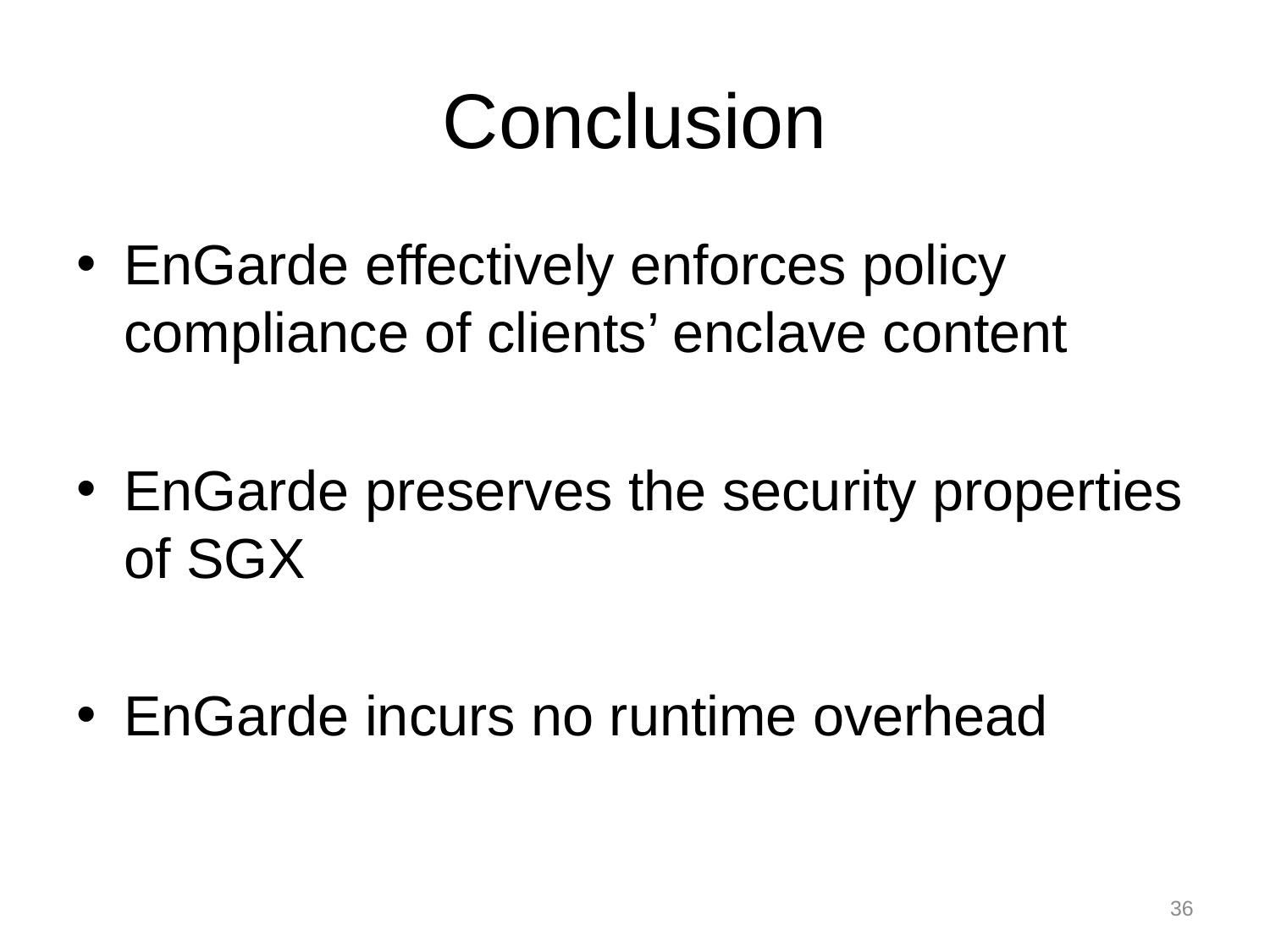

# Conclusion
EnGarde effectively enforces policy compliance of clients’ enclave content

EnGarde preserves the security properties of SGX

EnGarde incurs no runtime overhead
36